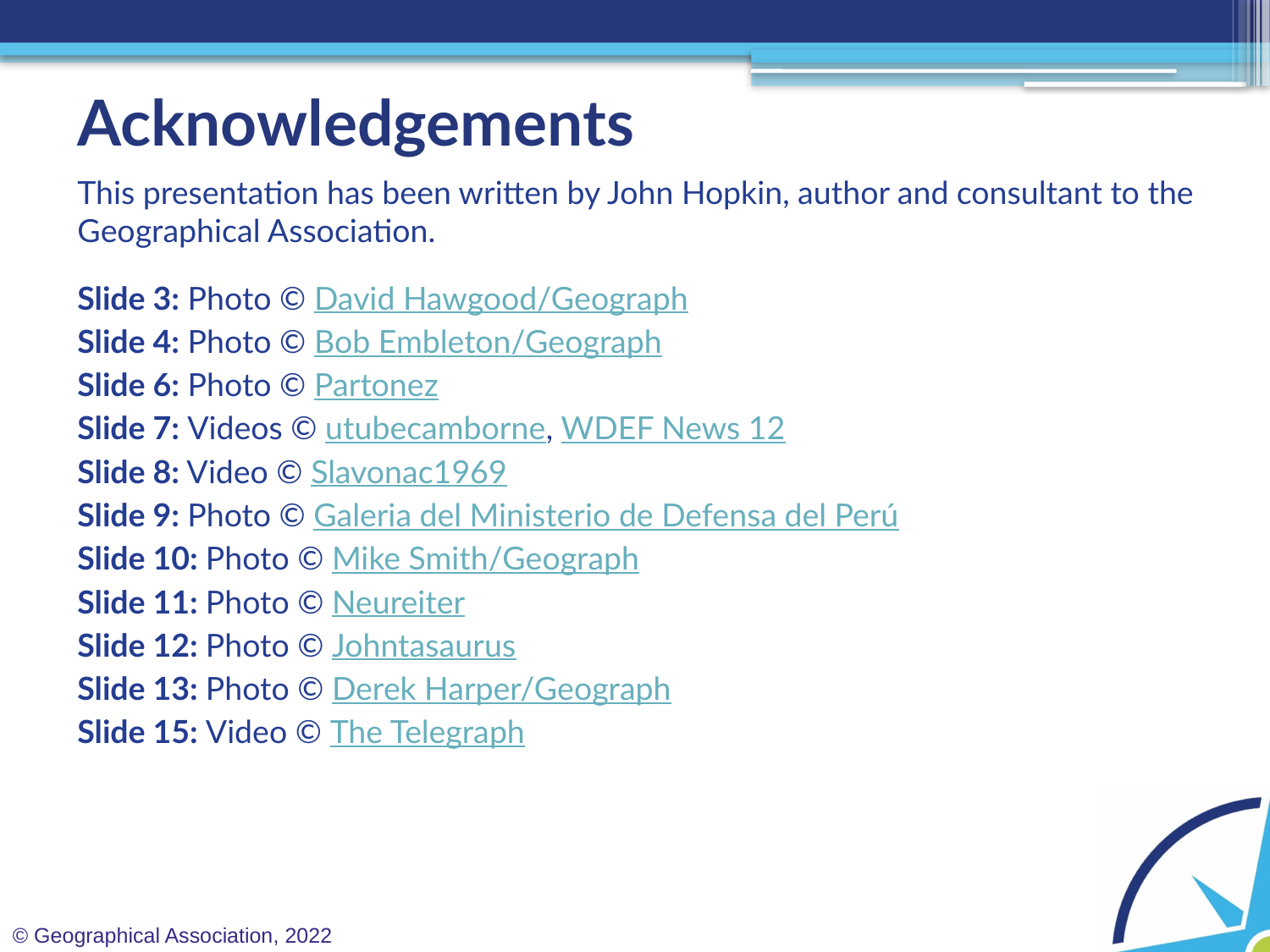

Acknowledgements
This presentation has been written by John Hopkin, author and consultant to the Geographical Association.

Slide 3: Photo © David Hawgood/Geograph
Slide 4: Photo © Bob Embleton/Geograph
Slide 6: Photo © Partonez
Slide 7: Videos © utubecamborne, WDEF News 12
Slide 8: Video © Slavonac1969
Slide 9: Photo © Galeria del Ministerio de Defensa del Perú
Slide 10: Photo © Mike Smith/Geograph
Slide 11: Photo © Neureiter
Slide 12: Photo © Johntasaurus
Slide 13: Photo © Derek Harper/Geograph
Slide 15: Video © The Telegraph